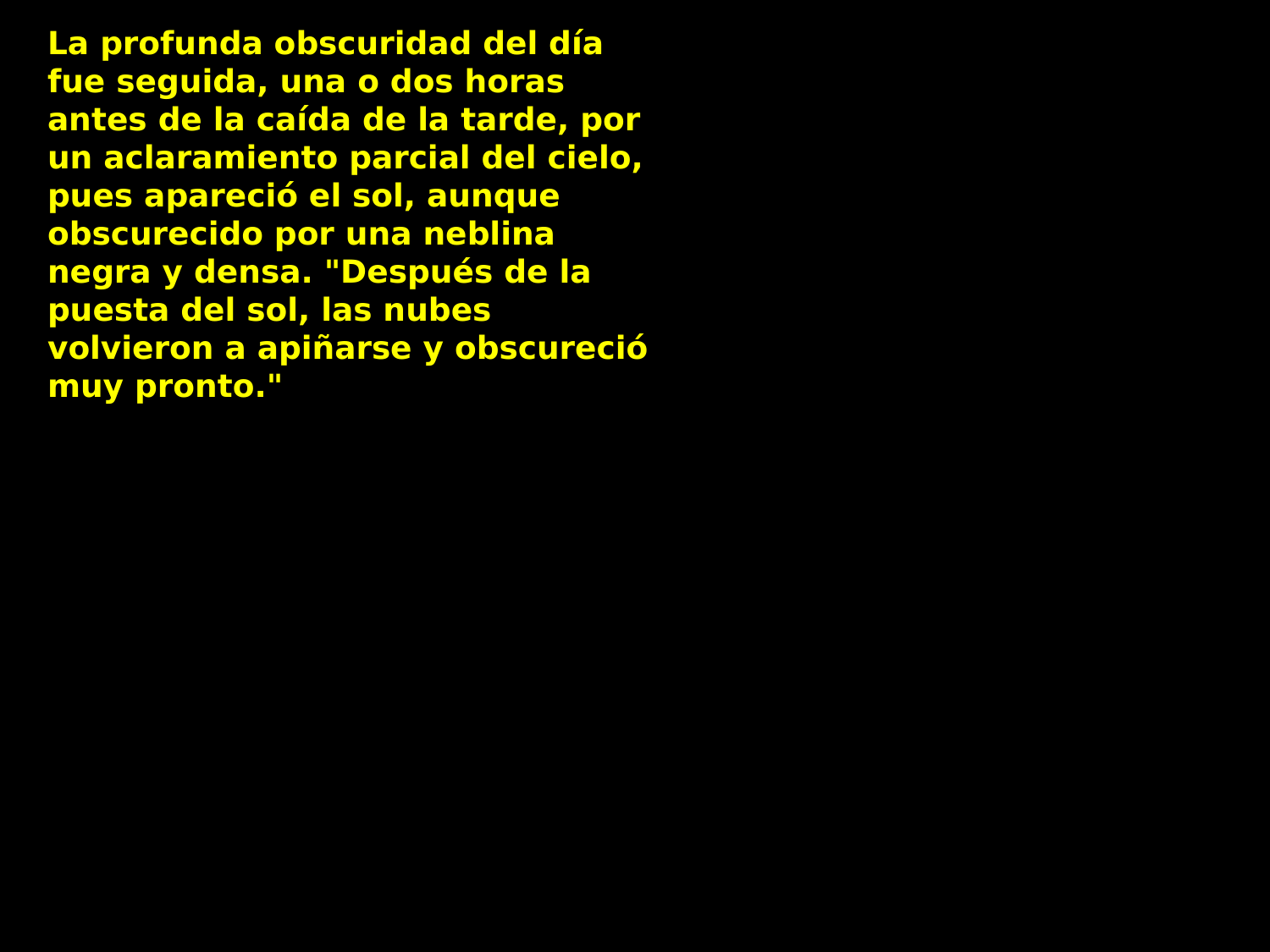

La profunda obscuridad del día fue seguida, una o dos horas antes de la caída de la tarde, por un aclaramiento parcial del cielo, pues apareció el sol, aunque obscurecido por una neblina negra y densa. "Después de la puesta del sol, las nubes volvieron a apiñarse y obscureció muy pronto."